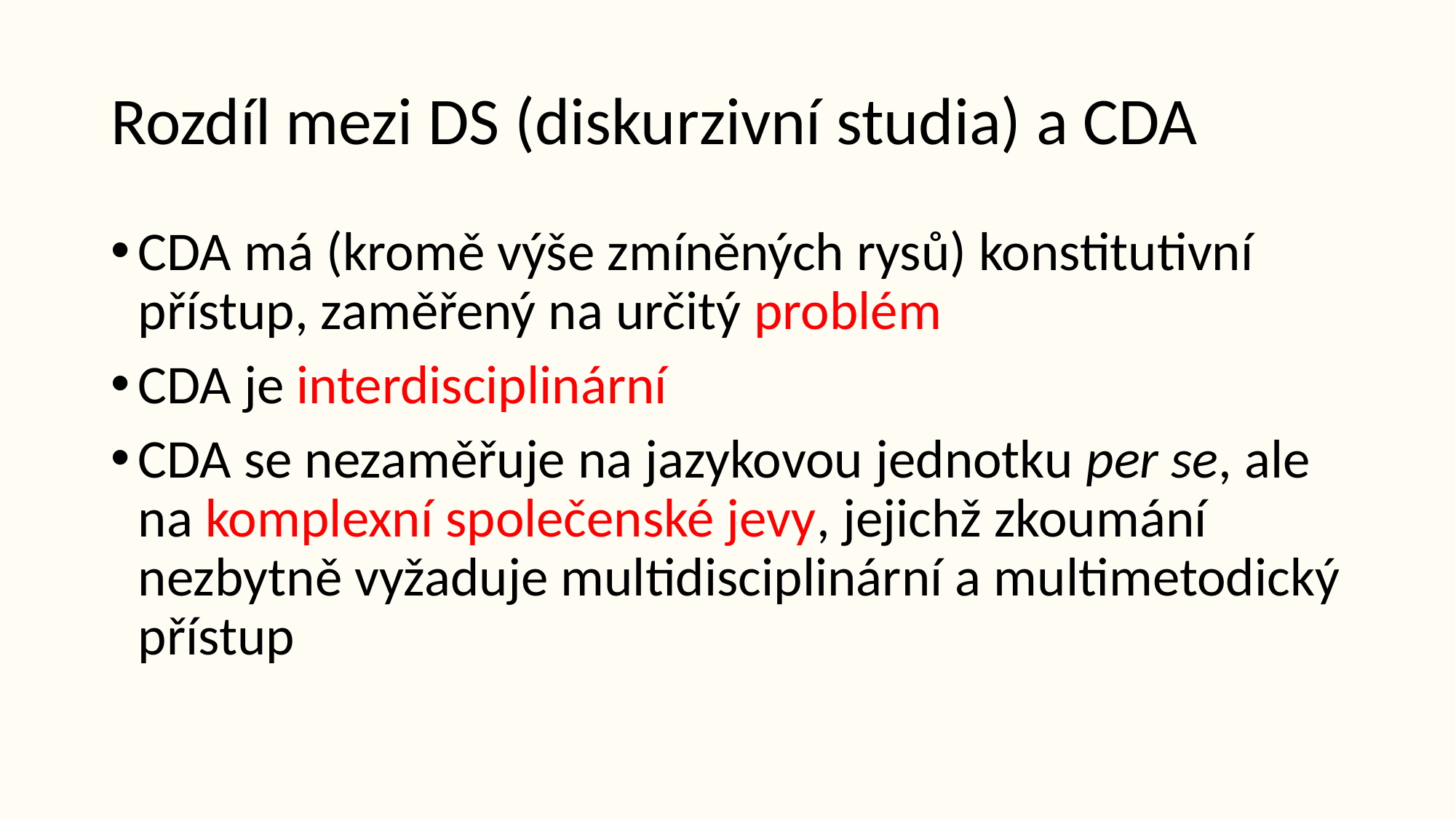

# Rozdíl mezi DS (diskurzivní studia) a CDA
CDA má (kromě výše zmíněných rysů) konstitutivní přístup, zaměřený na určitý problém
CDA je interdisciplinární
CDA se nezaměřuje na jazykovou jednotku per se, ale na komplexní společenské jevy, jejichž zkoumání nezbytně vyžaduje multidisciplinární a multimetodický přístup